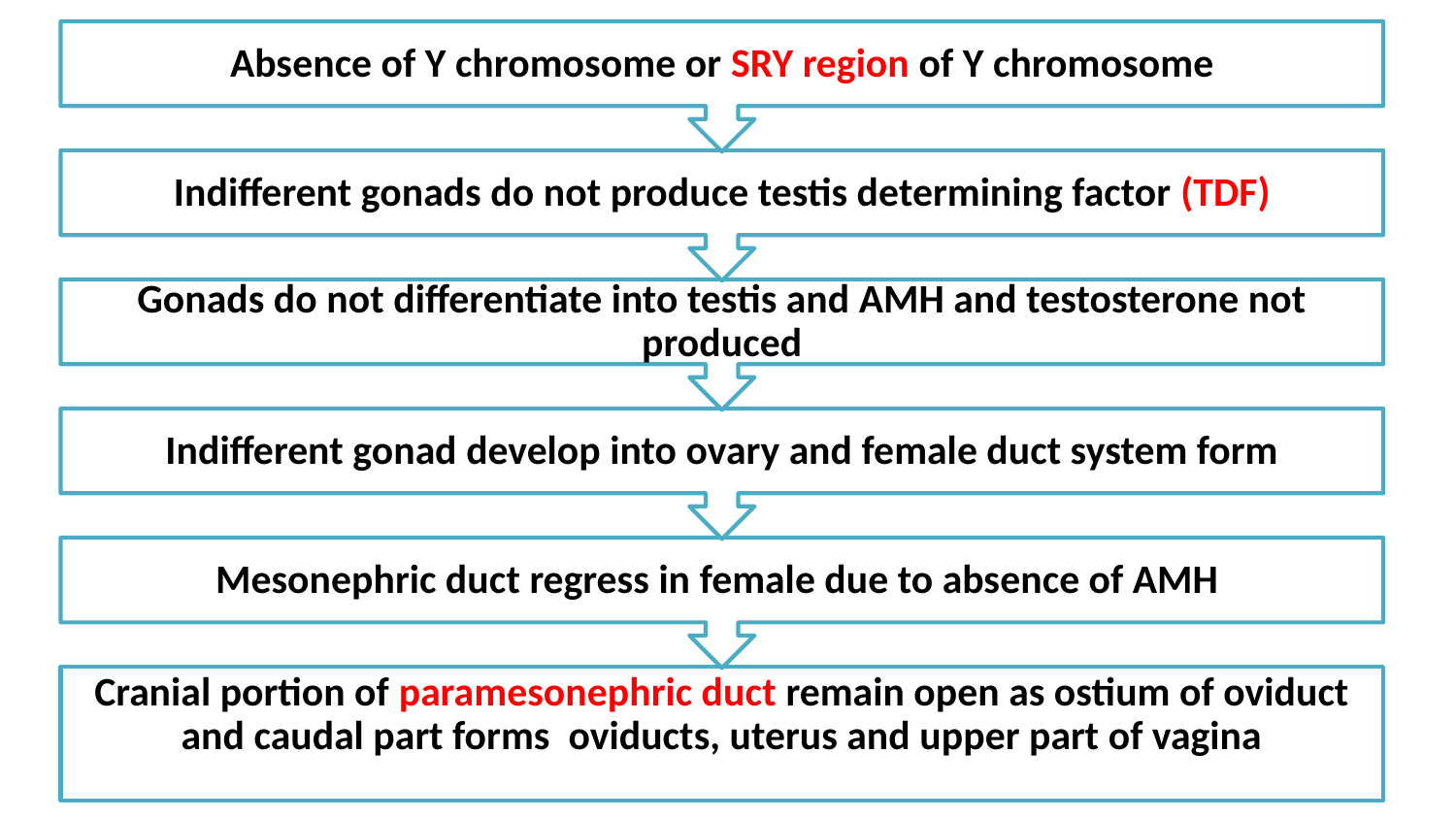

Cranial portion of paramesonephric duct remain open as ostium of oviduct and caudal part forms  oviducts, uterus and upper part of vagina

Mesonephric duct regress in female due to absence of AMH
Indifferent gonad develop into ovary and female duct system form
Gonads do not differentiate into testis and AMH and testosterone not produced
Indifferent gonads do not produce testis determining factor (TDF)
Absence of Y chromosome or SRY region of Y chromosome